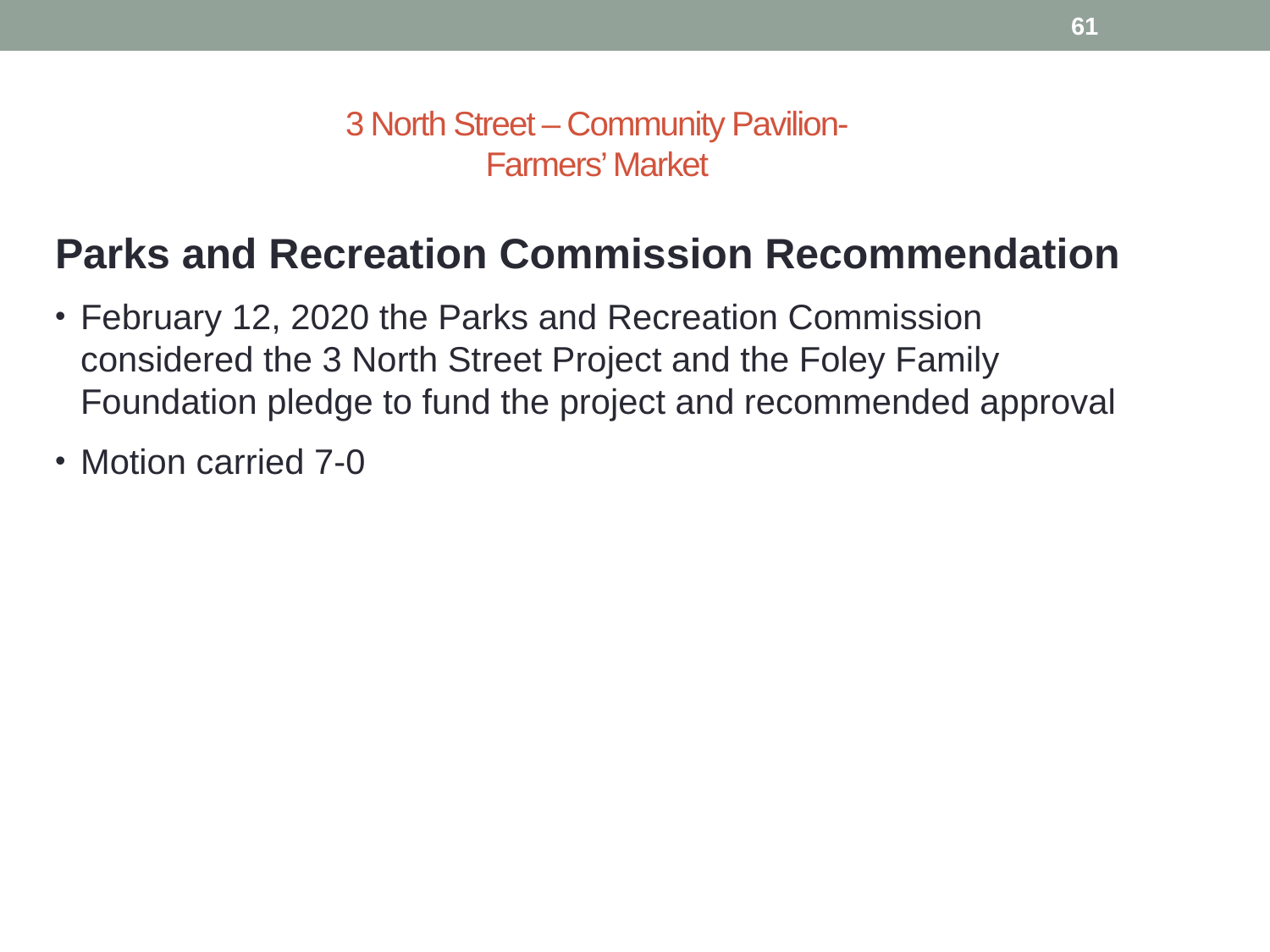

61
# 3 North Street – Community Pavilion- Farmers’ Market
Parks and Recreation Commission Recommendation
February 12, 2020 the Parks and Recreation Commission considered the 3 North Street Project and the Foley Family Foundation pledge to fund the project and recommended approval
Motion carried 7-0